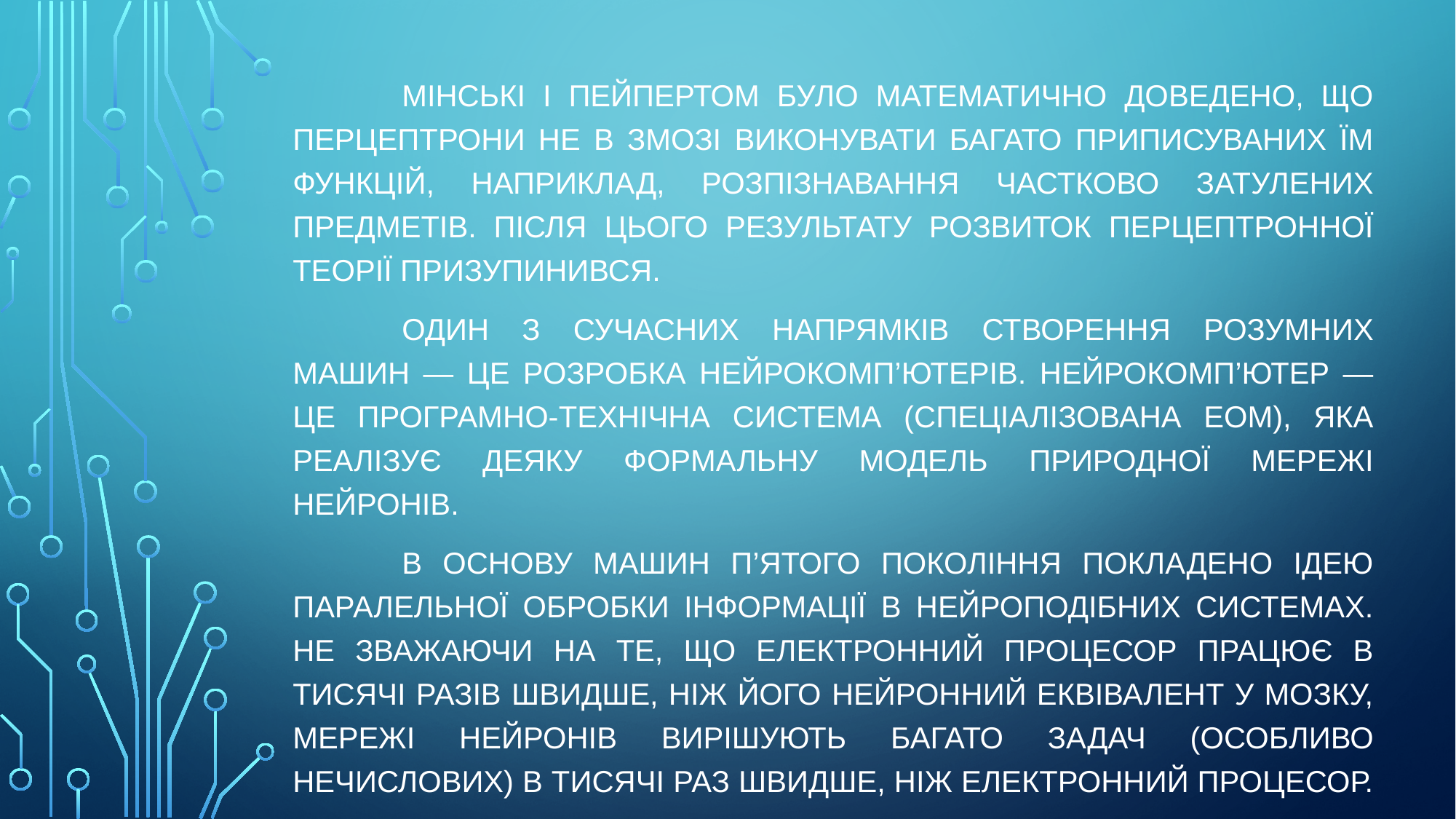

Мінські і Пейпертом було математично доведено, що перцептрони не в змозі виконувати багато приписуваних їм функцій, наприклад, розпізнавання частково затулених предметів. Після цього результату розвиток перцептронної теорії призупинився.
	Один з сучасних напрямків створення розумних машин — це розробка нейрокомп’ютерів. Нейрокомп’ютер — це програмно-технічна система (спеціалізована ЕОМ), яка реалізує деяку формальну модель природної мережі нейронів.
	В основу машин п’ятого покоління покладено ідею паралельної обробки інформації в нейроподібних системах. Не зважаючи на те, що електронний процесор працює в тисячі разів швидше, ніж його нейронний еквівалент у мозку, мережі нейронів вирішують багато задач (особливо нечислових) в тисячі раз швидше, ніж електронний процесор.